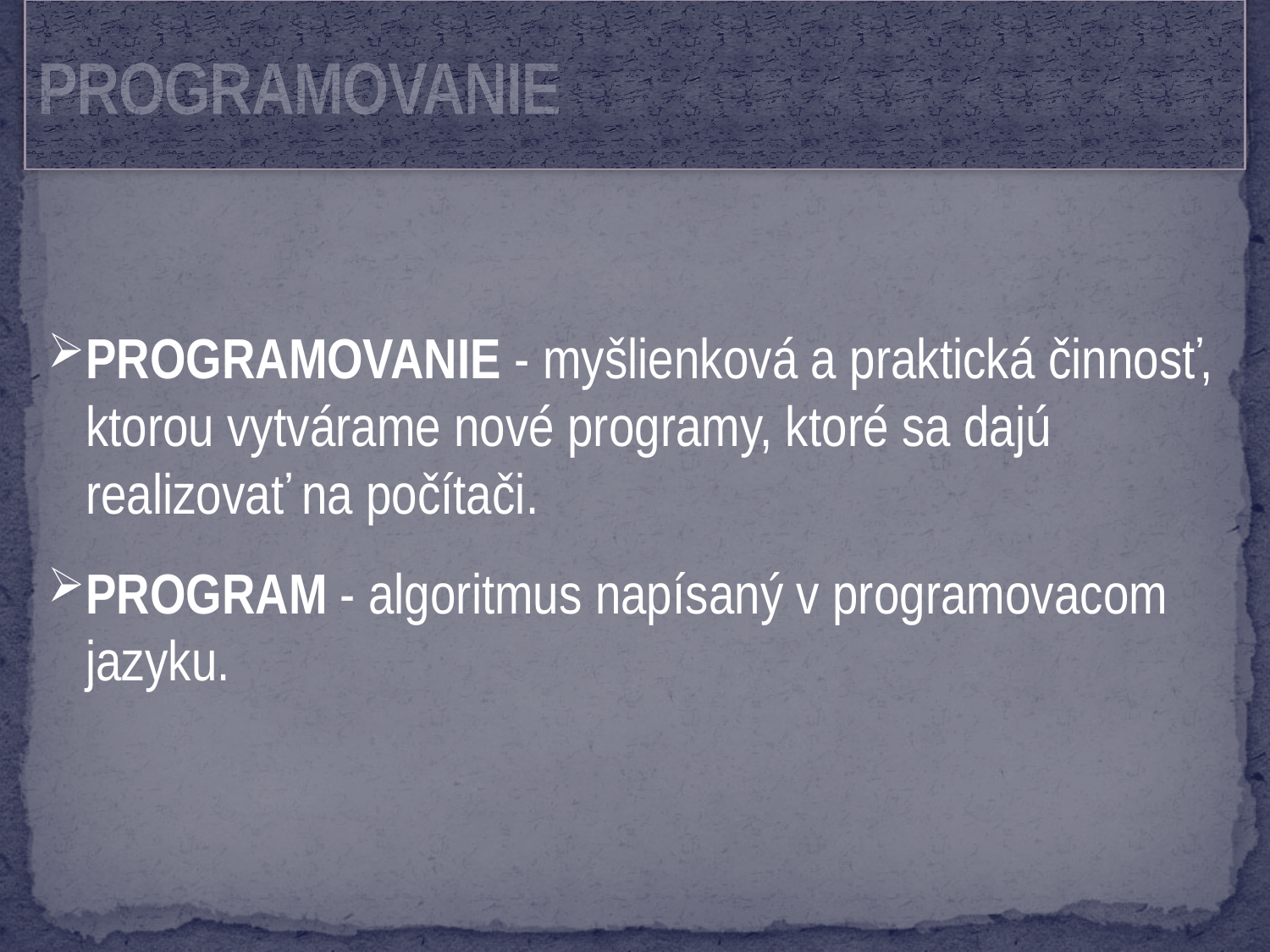

# Programovanie
PROGRAMOVANIE - myšlienková a praktická činnosť, ktorou vytvárame nové programy, ktoré sa dajú realizovať na počítači.
PROGRAM - algoritmus napísaný v programovacom jazyku.